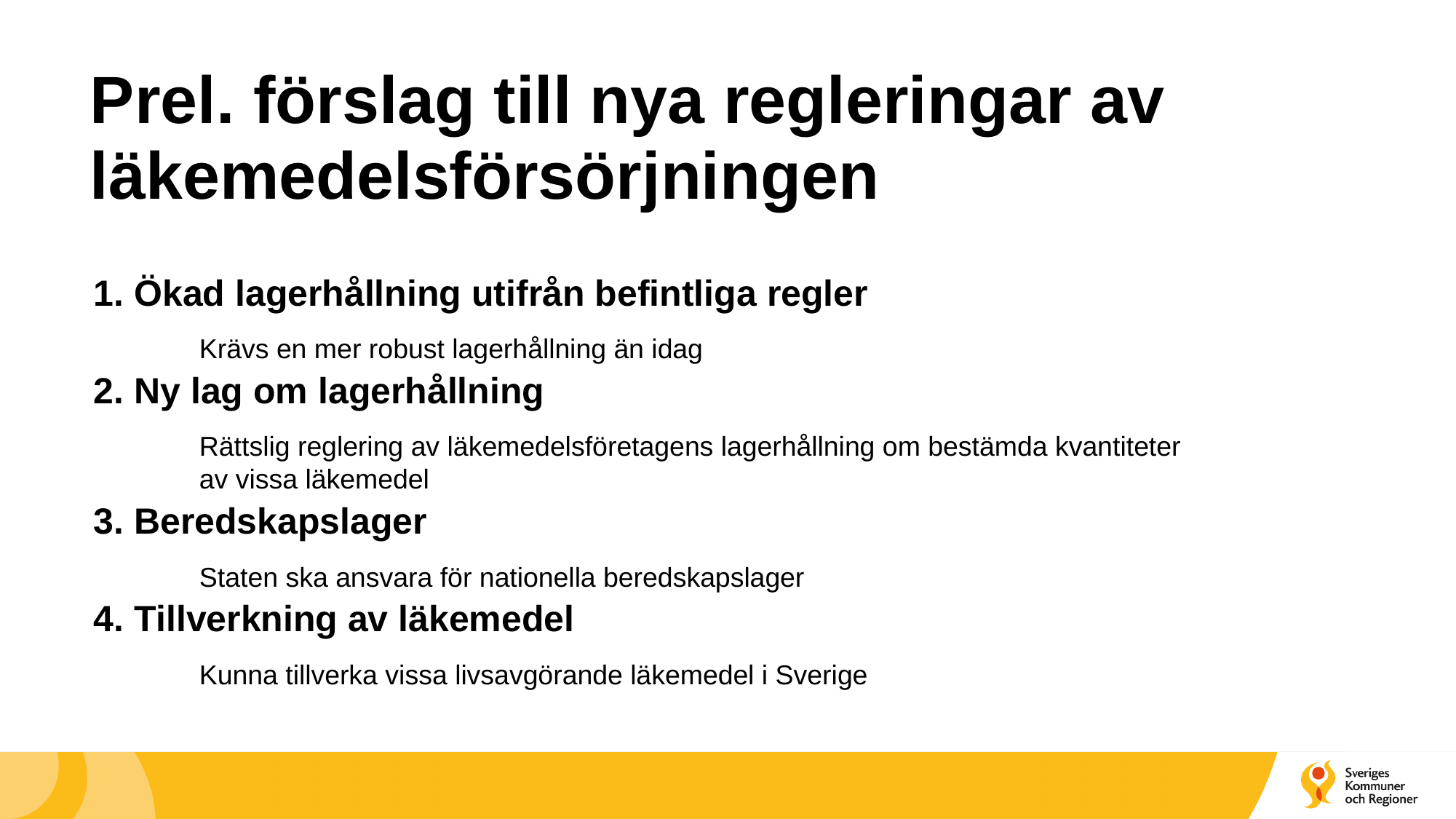

# Prel. förslag till nya regleringar av läkemedelsförsörjningen
1. Ökad lagerhållning utifrån befintliga regler
Krävs en mer robust lagerhållning än idag
2. Ny lag om lagerhållning
Rättslig reglering av läkemedelsföretagens lagerhållning om bestämda kvantiteter av vissa läkemedel
3. Beredskapslager
Staten ska ansvara för nationella beredskapslager
4. Tillverkning av läkemedel
Kunna tillverka vissa livsavgörande läkemedel i Sverige